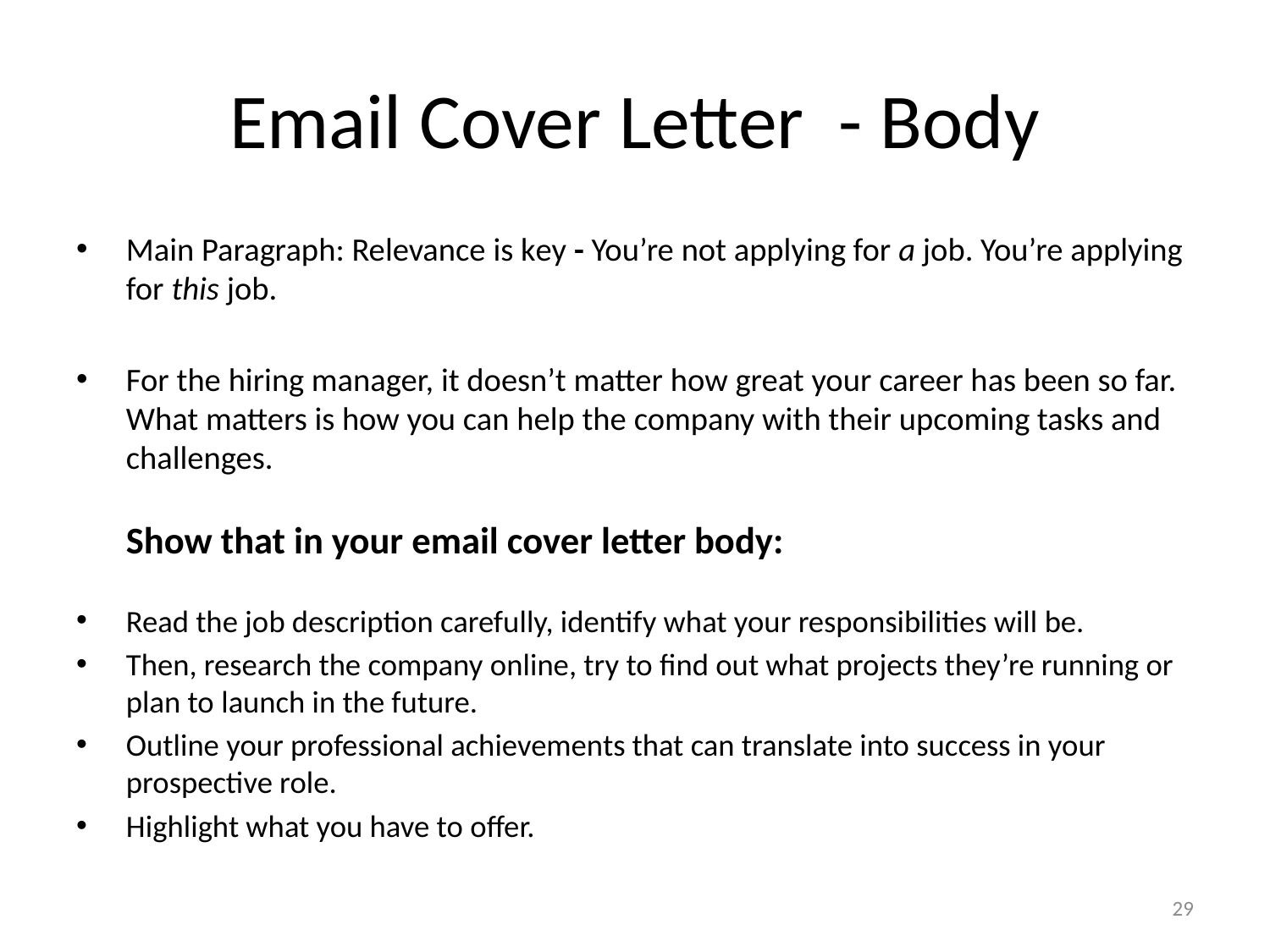

# Email Cover Letter  - Body
Main Paragraph: Relevance is key - You’re not applying for a job. You’re applying for this job.

For the hiring manager, it doesn’t matter how great your career has been so far. What matters is how you can help the company with their upcoming tasks and challenges.

	Show that in your email cover letter body:

Read the job description carefully, identify what your responsibilities will be.
Then, research the company online, try to find out what projects they’re running or plan to launch in the future.
Outline your professional achievements that can translate into success in your prospective role.
Highlight what you have to offer.

29